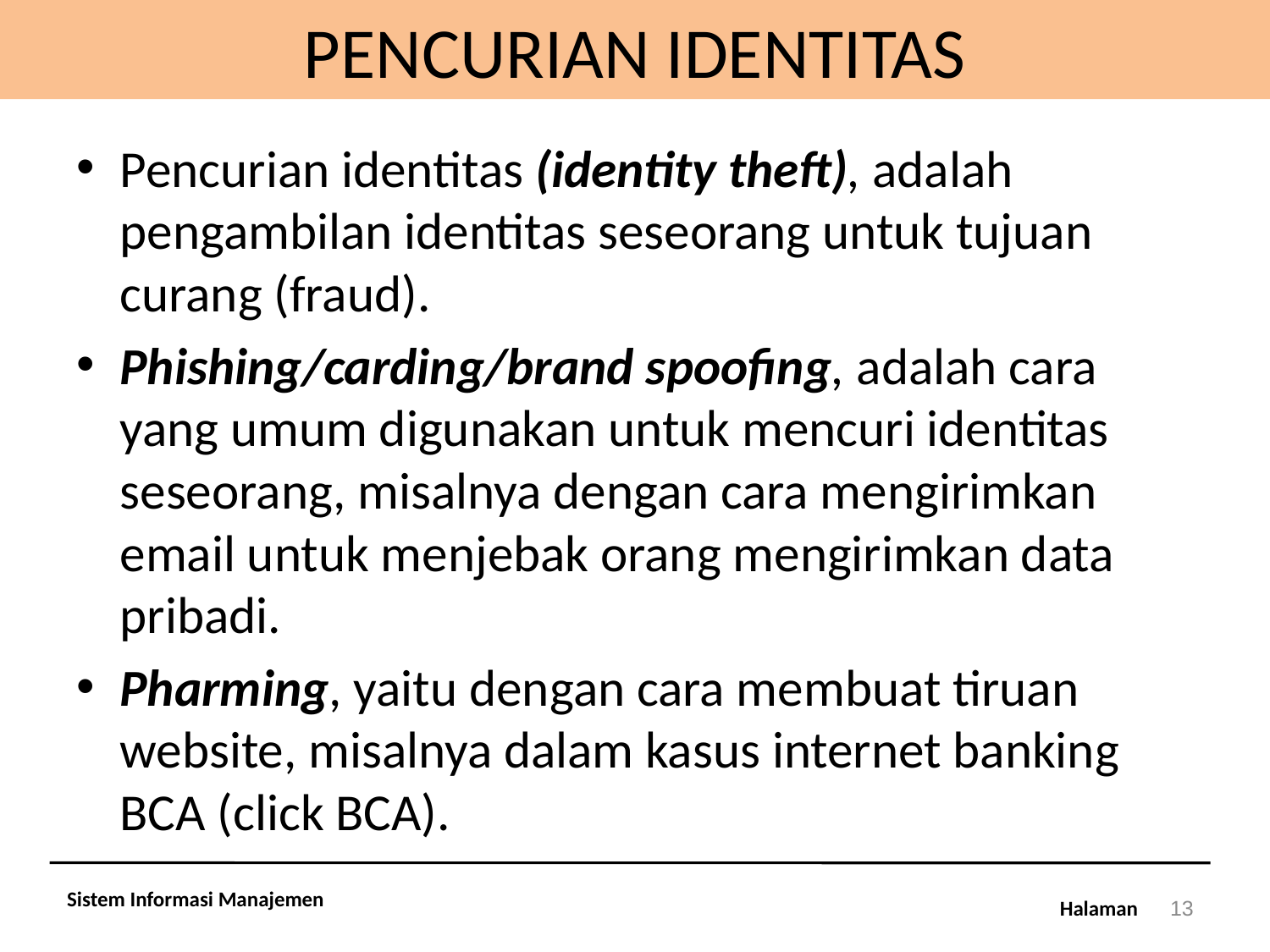

# PENCURIAN IDENTITAS
Pencurian identitas (identity theft), adalah pengambilan identitas seseorang untuk tujuan curang (fraud).
Phishing/carding/brand spoofing, adalah cara yang umum digunakan untuk mencuri identitas seseorang, misalnya dengan cara mengirimkan email untuk menjebak orang mengirimkan data pribadi.
Pharming, yaitu dengan cara membuat tiruan website, misalnya dalam kasus internet banking BCA (click BCA).
Sistem Informasi Manajemen
13